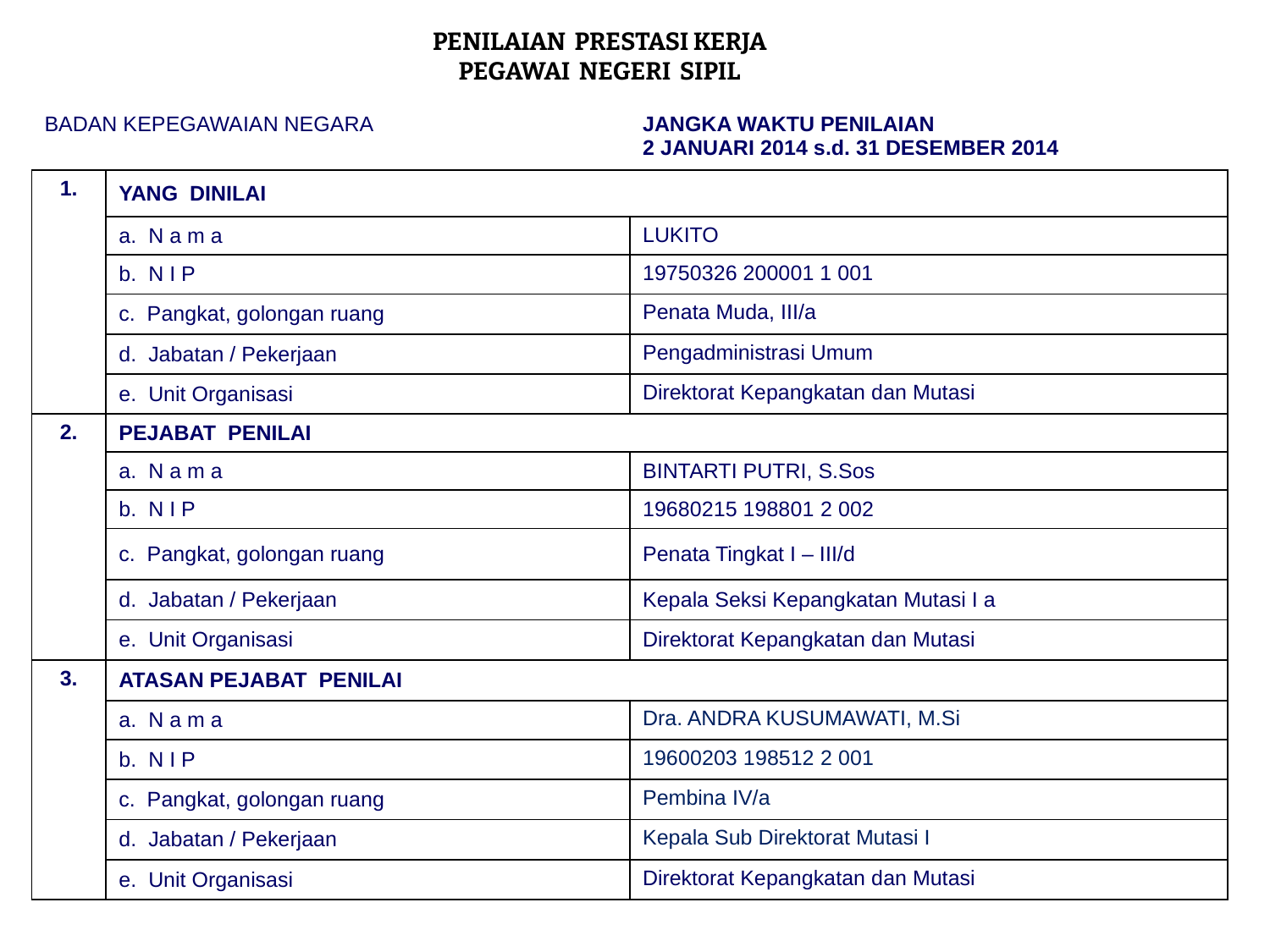

PENILAIAN  PRESTASI KERJA
PEGAWAI  NEGERI  SIPIL
| BADAN KEPEGAWAIAN NEGARA |  | JANGKA WAKTU PENILAIAN 2 JANUARI 2014 s.d. 31 DESEMBER 2014 |
| --- | --- | --- |
| 1. | YANG DINILAI |  |
|  | a. N a m a | LUKITO |
|  | b. N I P | 19750326 200001 1 001 |
|  | c. Pangkat, golongan ruang | Penata Muda, III/a |
|  | d. Jabatan / Pekerjaan | Pengadministrasi Umum |
|  | e. Unit Organisasi | Direktorat Kepangkatan dan Mutasi |
| 2. | PEJABAT PENILAI |  |
|  | a. N a m a | BINTARTI PUTRI, S.Sos |
|  | b. N I P | 19680215 198801 2 002 |
|  | c. Pangkat, golongan ruang | Penata Tingkat I – III/d |
|  | d. Jabatan / Pekerjaan | Kepala Seksi Kepangkatan Mutasi I a |
|  | e. Unit Organisasi | Direktorat Kepangkatan dan Mutasi |
| 3. | ATASAN PEJABAT PENILAI |  |
|  | a. N a m a | Dra. ANDRA KUSUMAWATI, M.Si |
|  | b. N I P | 19600203 198512 2 001 |
|  | c. Pangkat, golongan ruang | Pembina IV/a |
|  | d. Jabatan / Pekerjaan | Kepala Sub Direktorat Mutasi I |
|  | e. Unit Organisasi | Direktorat Kepangkatan dan Mutasi |